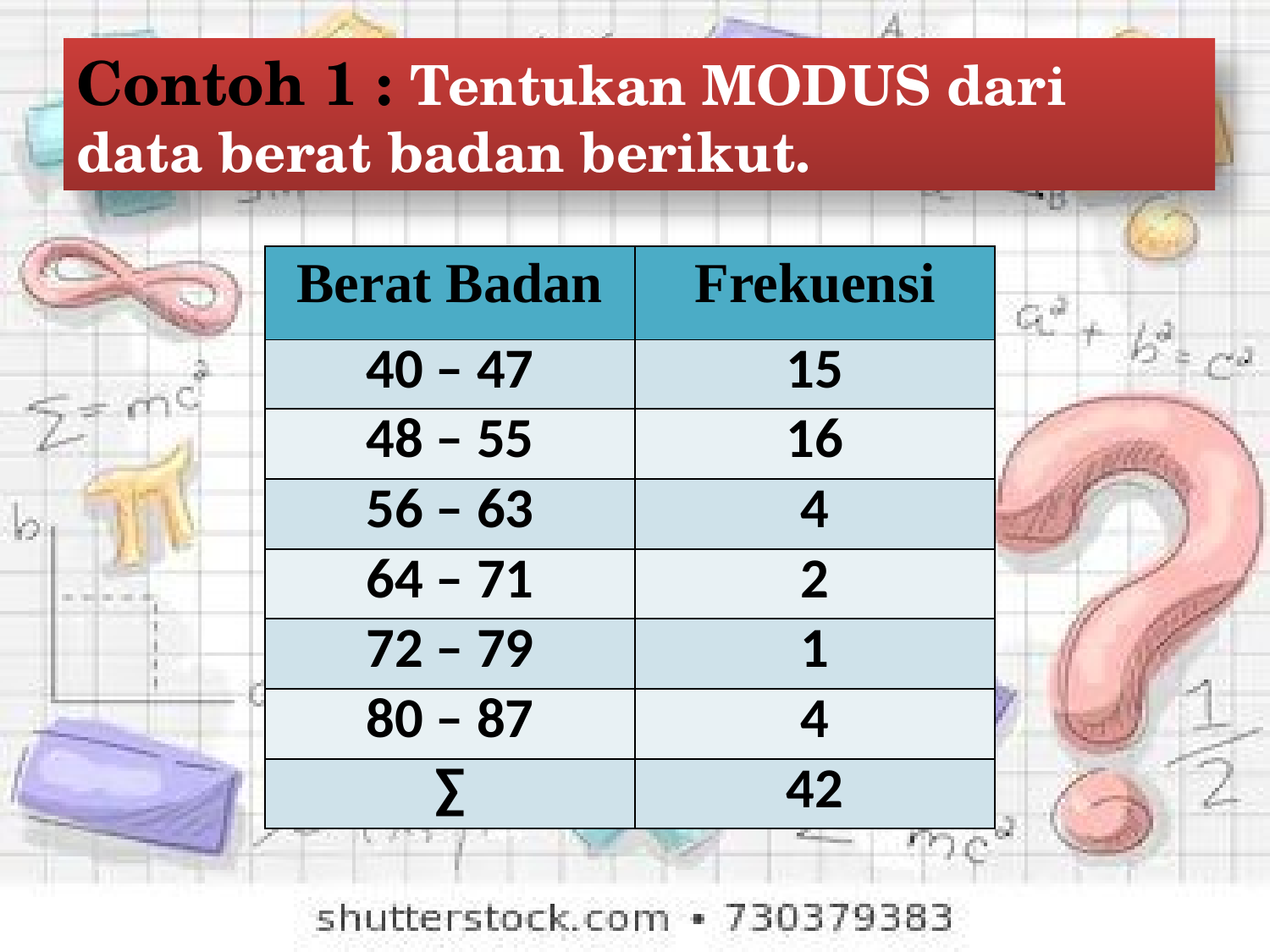

# Contoh 1 : Tentukan MODUS dari data berat badan berikut.
| Berat Badan | Frekuensi |
| --- | --- |
| 40 – 47 | 15 |
| 48 – 55 | 16 |
| 56 – 63 | 4 |
| 64 – 71 | 2 |
| 72 – 79 | 1 |
| 80 – 87 | 4 |
| ∑ | 42 |